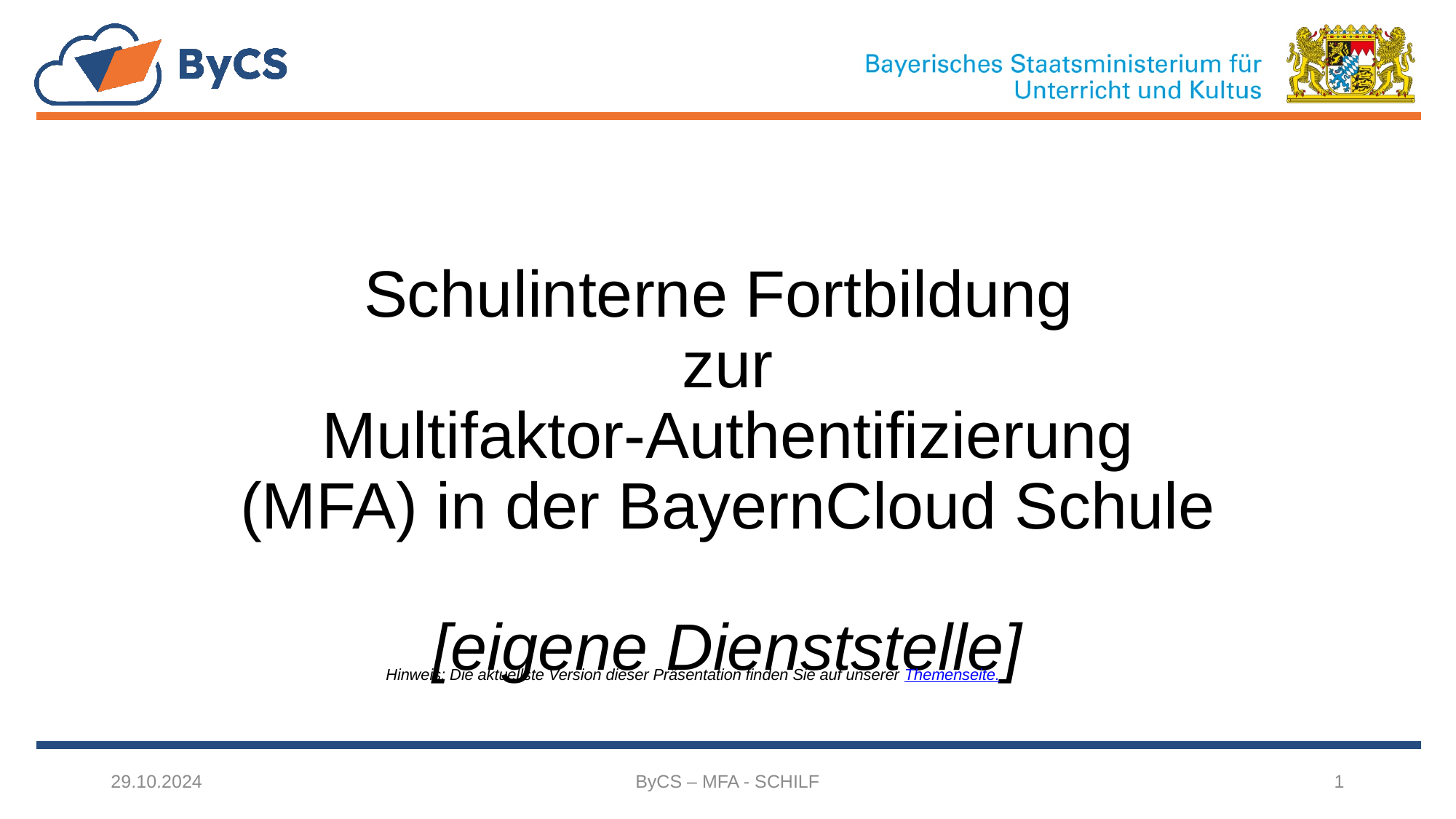

Schulinterne Fortbildung
zur
Multifaktor-Authentifizierung (MFA) in der BayernCloud Schule

[eigene Dienststelle]

Hinweis: Die aktuellste Version dieser Präsentation finden Sie auf unserer Themenseite.

29.10.2024
ByCS – MFA - SCHILF
1